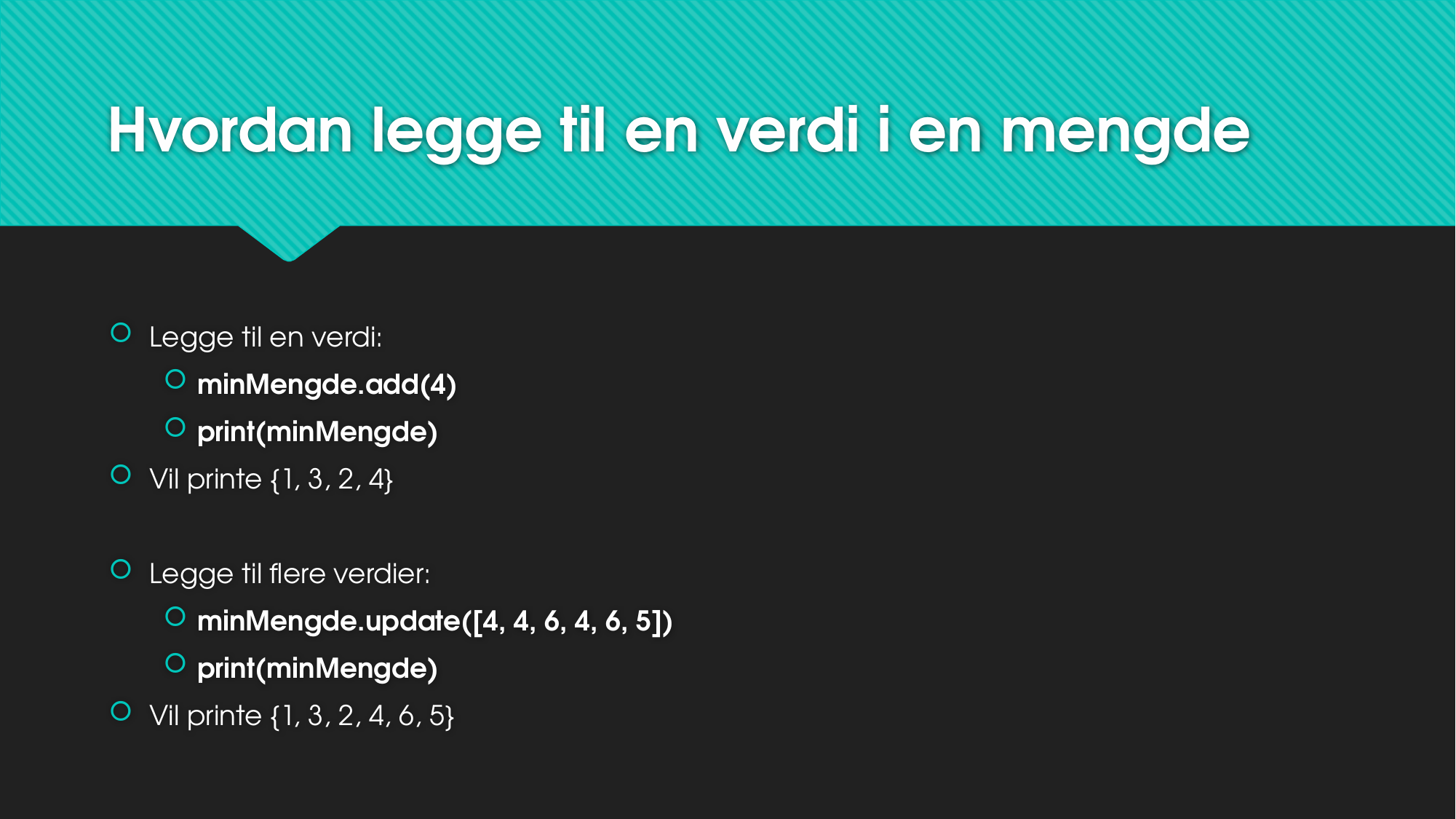

# Hvordan legge til en verdi i en mengde
Legge til en verdi:
minMengde.add(4)
print(minMengde)
Vil printe {1, 3, 2, 4}

Legge til flere verdier:
minMengde.update([4, 4, 6, 4, 6, 5])
print(minMengde)
Vil printe {1, 3, 2, 4, 6, 5}